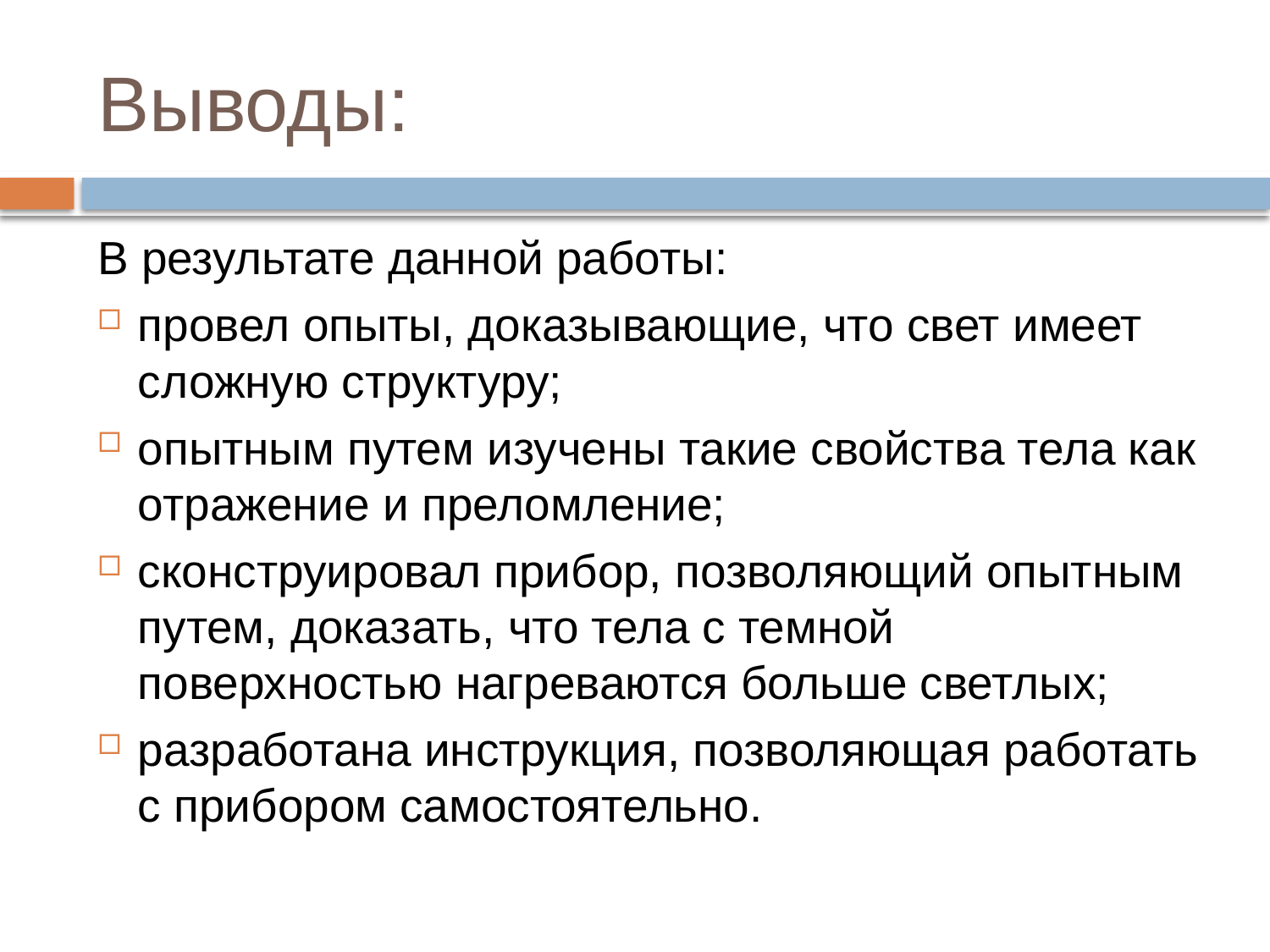

# Выводы:
В результате данной работы:
провел опыты, доказывающие, что свет имеет сложную структуру;
опытным путем изучены такие свойства тела как отражение и преломление;
сконструировал прибор, позволяющий опытным путем, доказать, что тела с темной поверхностью нагреваются больше светлых;
разработана инструкция, позволяющая работать с прибором самостоятельно.